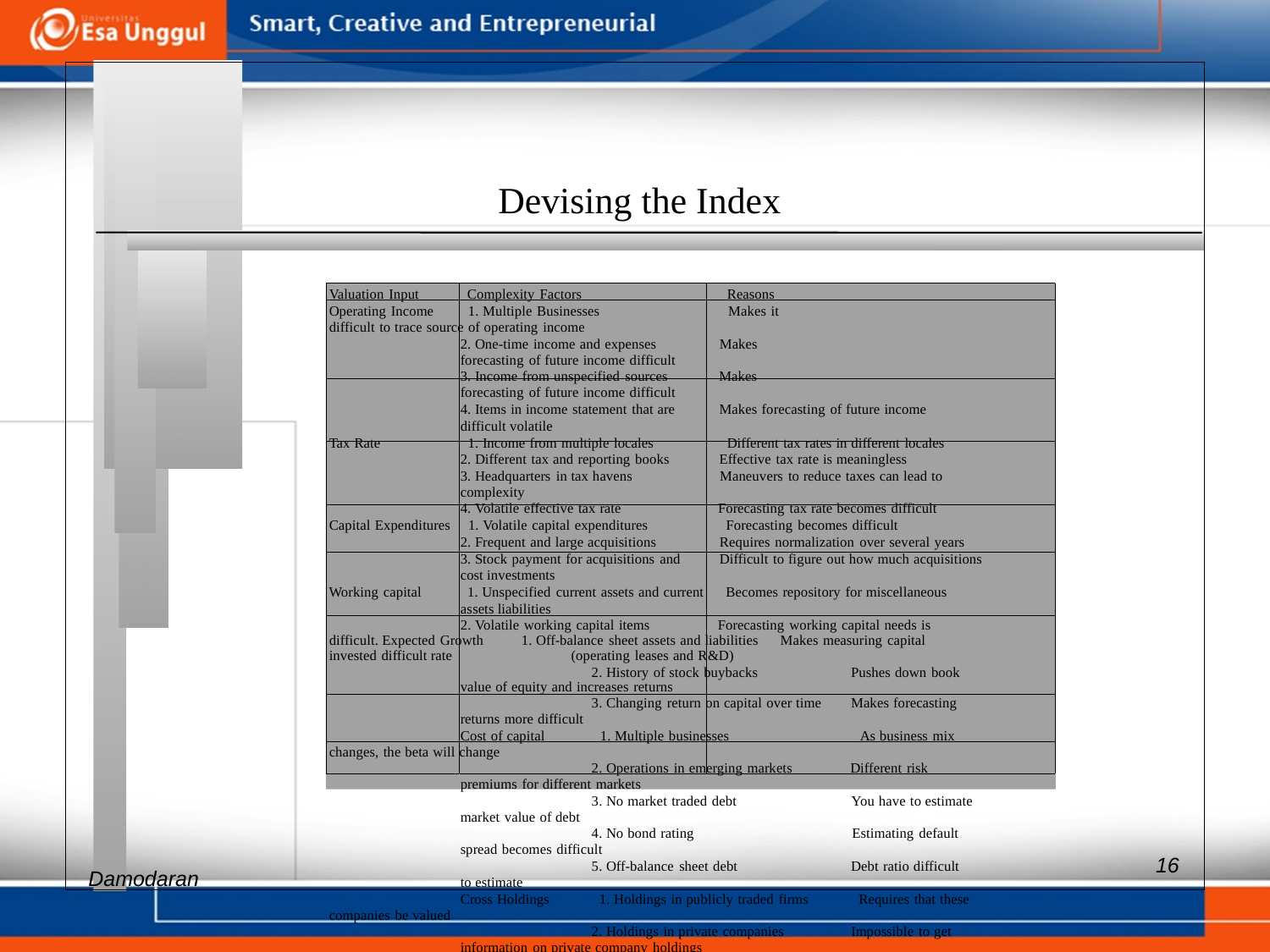

Devising the Index
Valuation Input             Complexity Factors                                        Reasons
Operating Income         1. Multiple Businesses                                   Makes it difficult to trace source of operating income
2. One-time income and expenses                 Makes forecasting of future income difficult
3. Income from unspecified sources              Makes forecasting of future income difficult
4. Items in income statement that are            Makes forecasting of future income difficult volatile
Tax Rate                        1. Income from multiple locales                    Different tax rates in different locales
2. Different tax and reporting books             Effective tax rate is meaningless
3. Headquarters in tax havens                        Maneuvers to reduce taxes can lead to complexity
4. Volatile effective tax rate                          Forecasting tax rate becomes difficult
Capital Expenditures    1. Volatile capital expenditures                     Forecasting becomes difficult
2. Frequent and large acquisitions                 Requires normalization over several years
3. Stock payment for acquisitions and          Difficult to figure out how much acquisitions cost investments
Working capital            1. Unspecified current assets and current      Becomes repository for miscellaneous assets liabilities
2. Volatile working capital items                  Forecasting working capital needs is difficult. Expected Growth          1. Off-balance sheet assets and liabilities      Makes measuring capital invested difficult rate                                 (operating leases and R&D)
2. History of stock buybacks                         Pushes down book value of equity and increases returns
3. Changing return on capital over time        Makes forecasting returns more difficult
Cost of capital               1. Multiple businesses                                    As business mix changes, the beta will change
2. Operations in emerging markets                Different risk premiums for different markets
3. No market traded debt                               You have to estimate market value of debt
4. No bond rating                                           Estimating default spread becomes difficult
5. Off-balance sheet debt                               Debt ratio difficult to estimate
Cross Holdings             1. Holdings in publicly traded firms              Requires that these companies be valued
2. Holdings in private companies                  Impossible to get information on private company holdings
3. Holdings in other entities                           Used to hide assets, debt and other unpleasant facts
Employee options         1. Options granted in the past                        Insufficient information to value options
2. Continuing option grants                           Difficult to estimate expected drain in future periods
Aswath

16
Damodaran